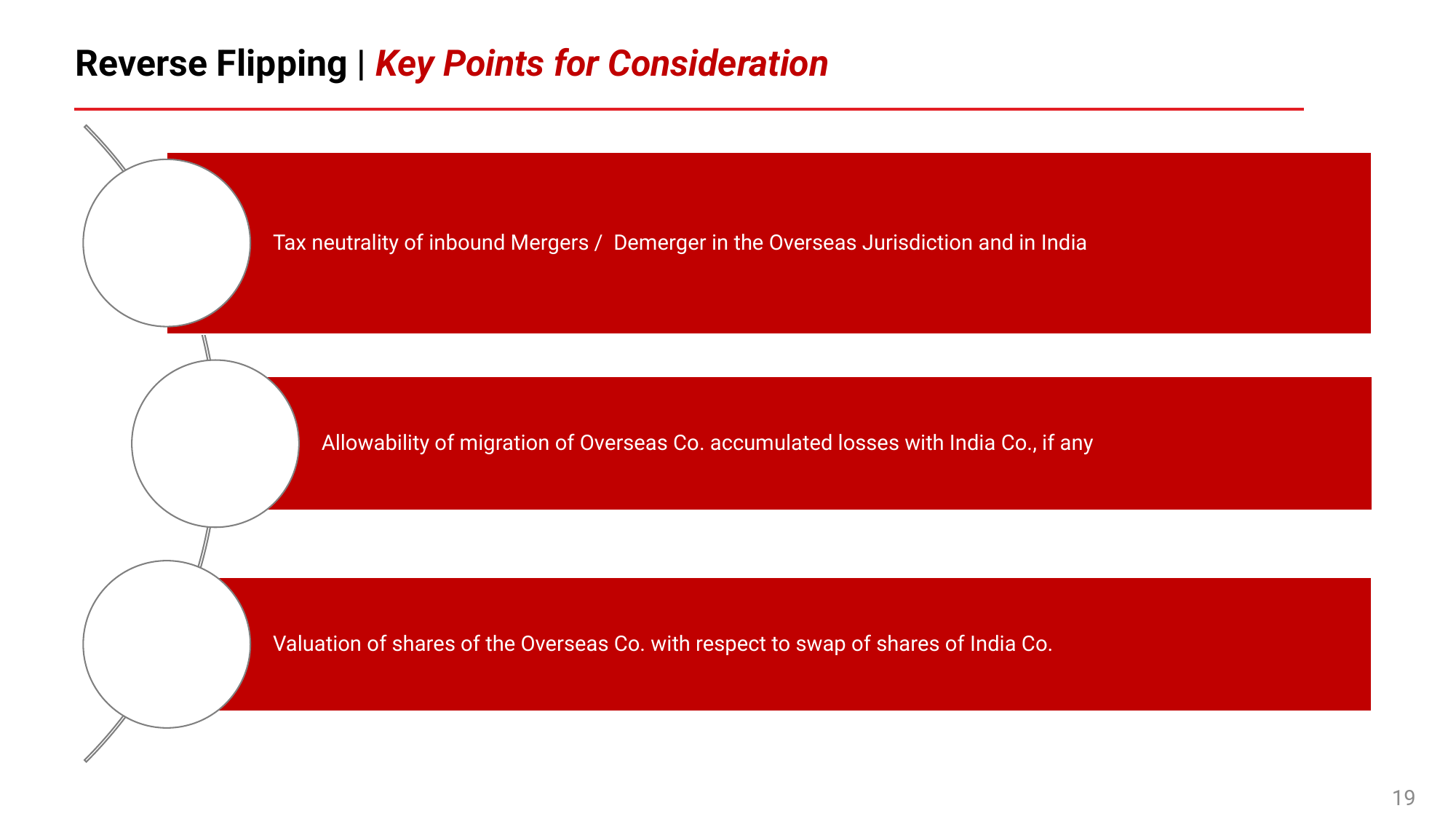

# Reverse Flipping | Key Points for Consideration
Tax neutrality of inbound Mergers /  Demerger in the Overseas Jurisdiction and in India
Allowability of migration of Overseas Co. accumulated losses with India Co., if any
Valuation of shares of the Overseas Co. with respect to swap of shares of India Co.
19